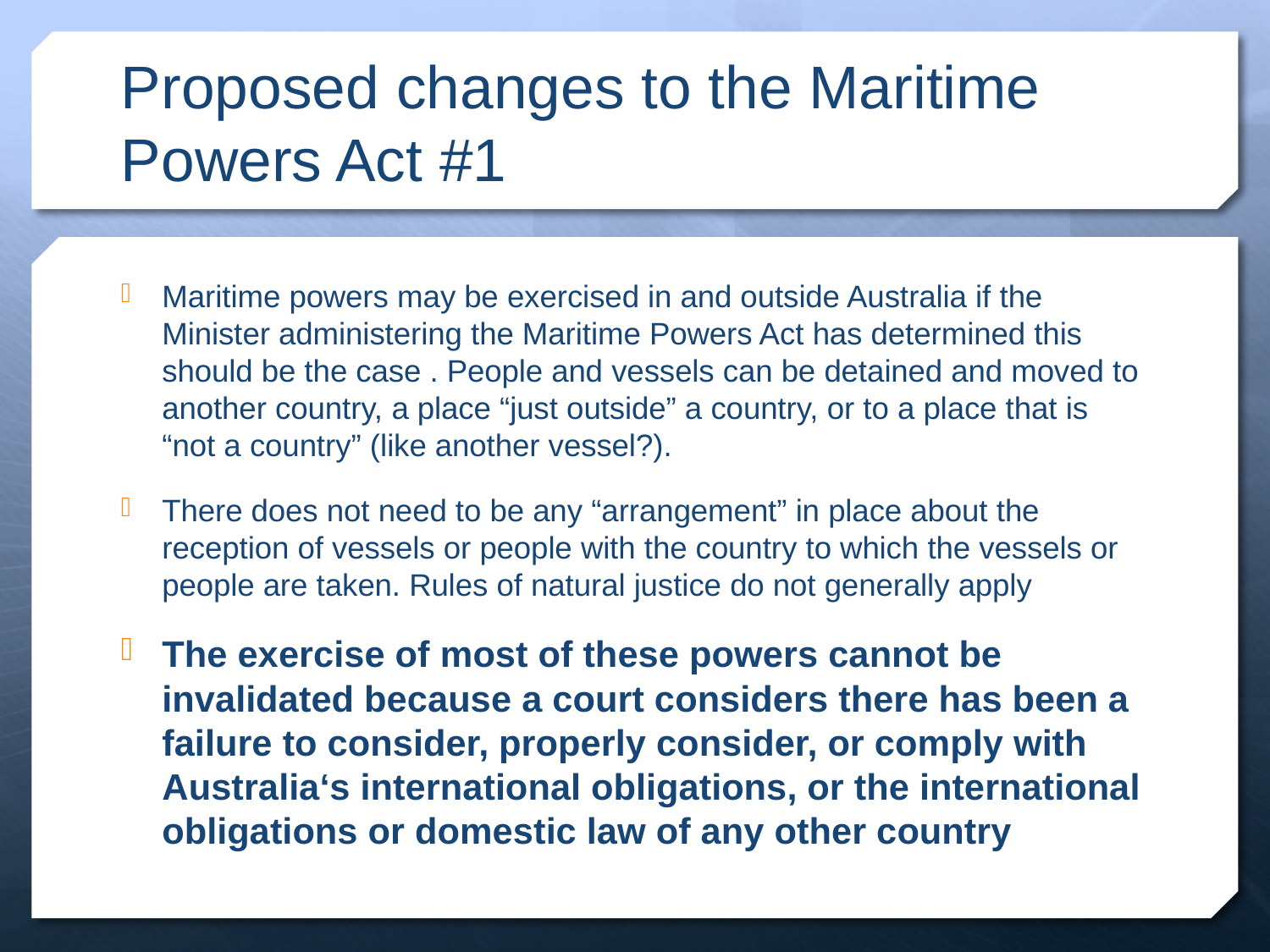

# Proposed changes to the Maritime Powers Act #1
Maritime powers may be exercised in and outside Australia if the Minister administering the Maritime Powers Act has determined this should be the case . People and vessels can be detained and moved to another country, a place “just outside” a country, or to a place that is “not a country” (like another vessel?).
There does not need to be any “arrangement” in place about the reception of vessels or people with the country to which the vessels or people are taken. Rules of natural justice do not generally apply
The exercise of most of these powers cannot be invalidated because a court considers there has been a failure to consider, properly consider, or comply with Australia‘s international obligations, or the international obligations or domestic law of any other country